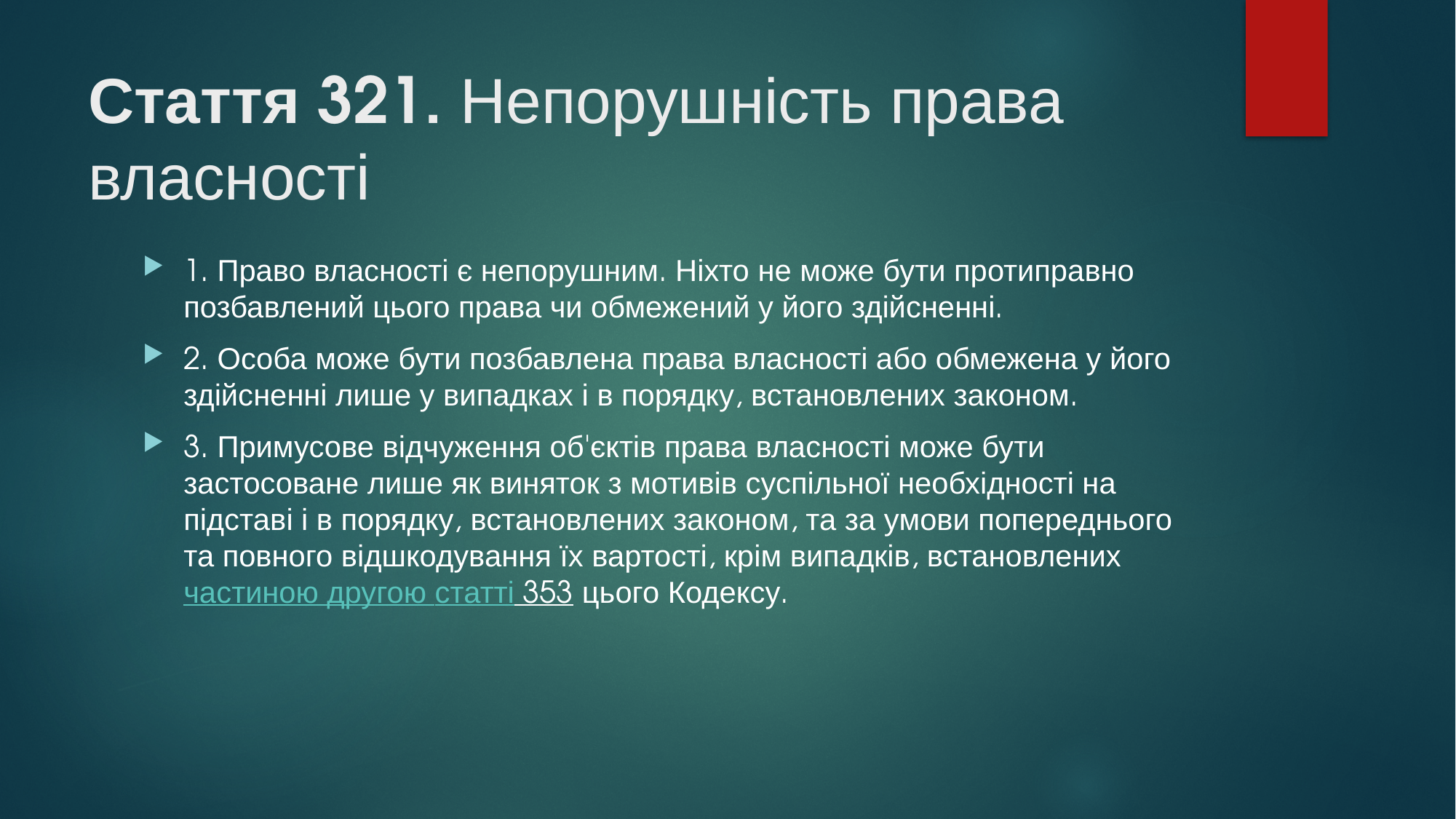

# Стаття 321. Непорушність права власності
1. Право власності є непорушним. Ніхто не може бути протиправно позбавлений цього права чи обмежений у його здійсненні.
2. Особа може бути позбавлена права власності або обмежена у його здійсненні лише у випадках і в порядку, встановлених законом.
3. Примусове відчуження об'єктів права власності може бути застосоване лише як виняток з мотивів суспільної необхідності на підставі і в порядку, встановлених законом, та за умови попереднього та повного відшкодування їх вартості, крім випадків, встановлених частиною другою статті 353 цього Кодексу.